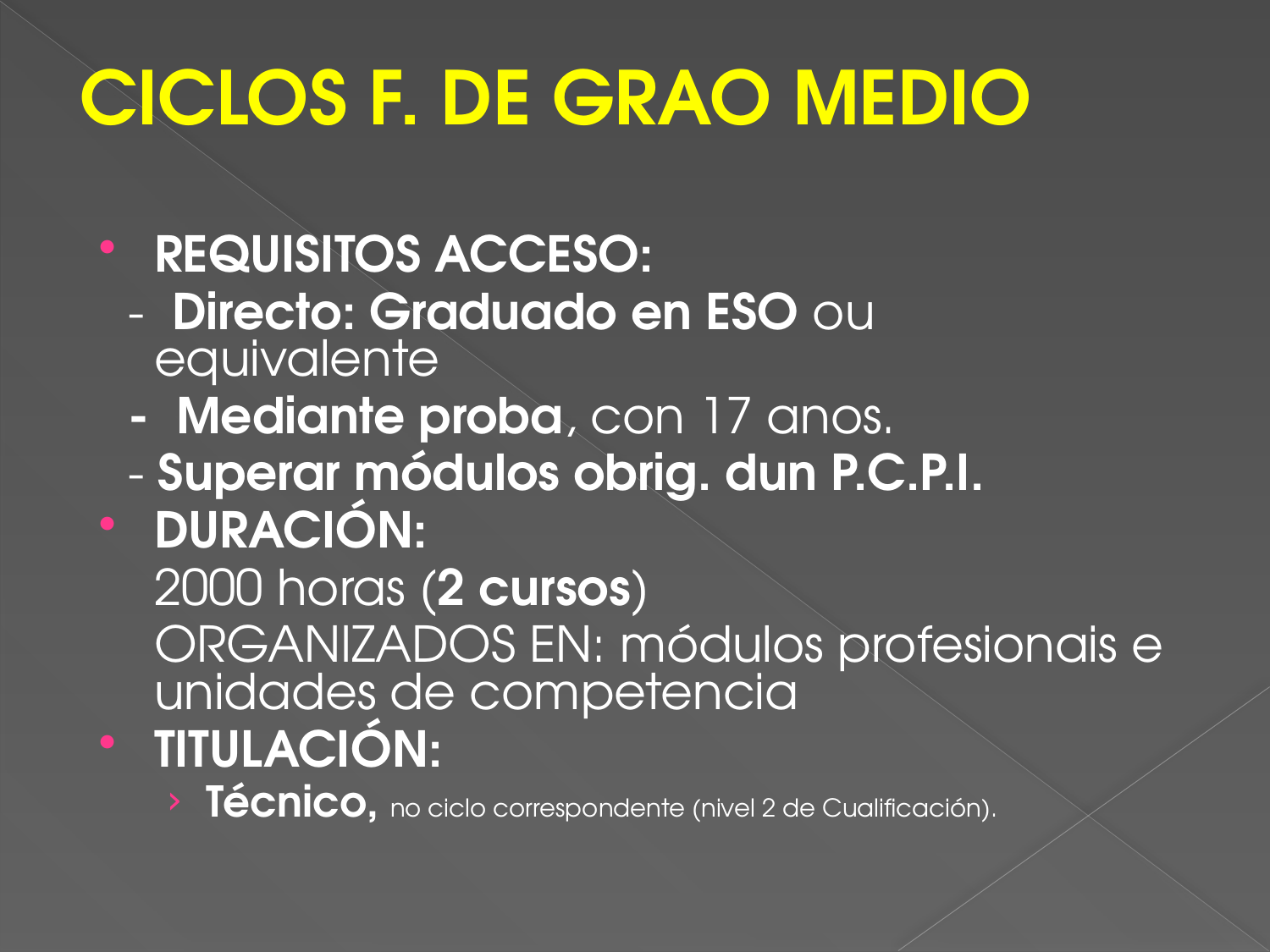

CICLOS F. DE GRAO MEDIO
REQUISITOS ACCESO:
  -  Directo: Graduado en ESO ou equivalente
  -  Mediante proba, con 17 anos.
  - Superar módulos obrig. dun P.C.P.I.
DURACIÓN:
	2000 horas (2 cursos)
	ORGANIZADOS EN: módulos profesionais e unidades de competencia
TITULACIÓN:
Técnico, no ciclo correspondente (nivel 2 de Cualificación).